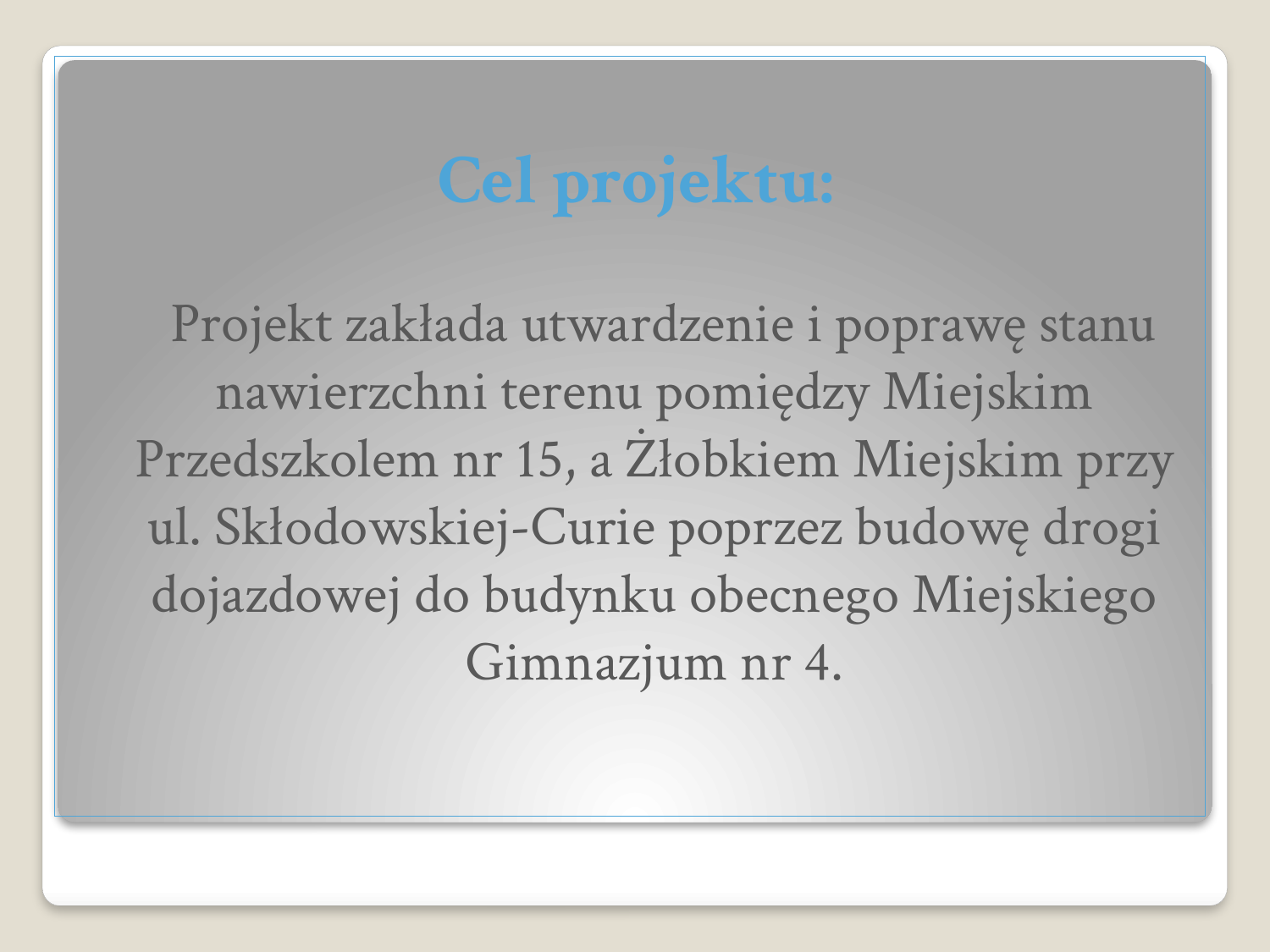

Cel projektu:

	 Projekt zakłada utwardzenie i poprawę stanu nawierzchni terenu pomiędzy Miejskim Przedszkolem nr 15, a Żłobkiem Miejskim przy ul. Skłodowskiej-Curie poprzez budowę drogi dojazdowej do budynku obecnego Miejskiego Gimnazjum nr 4.